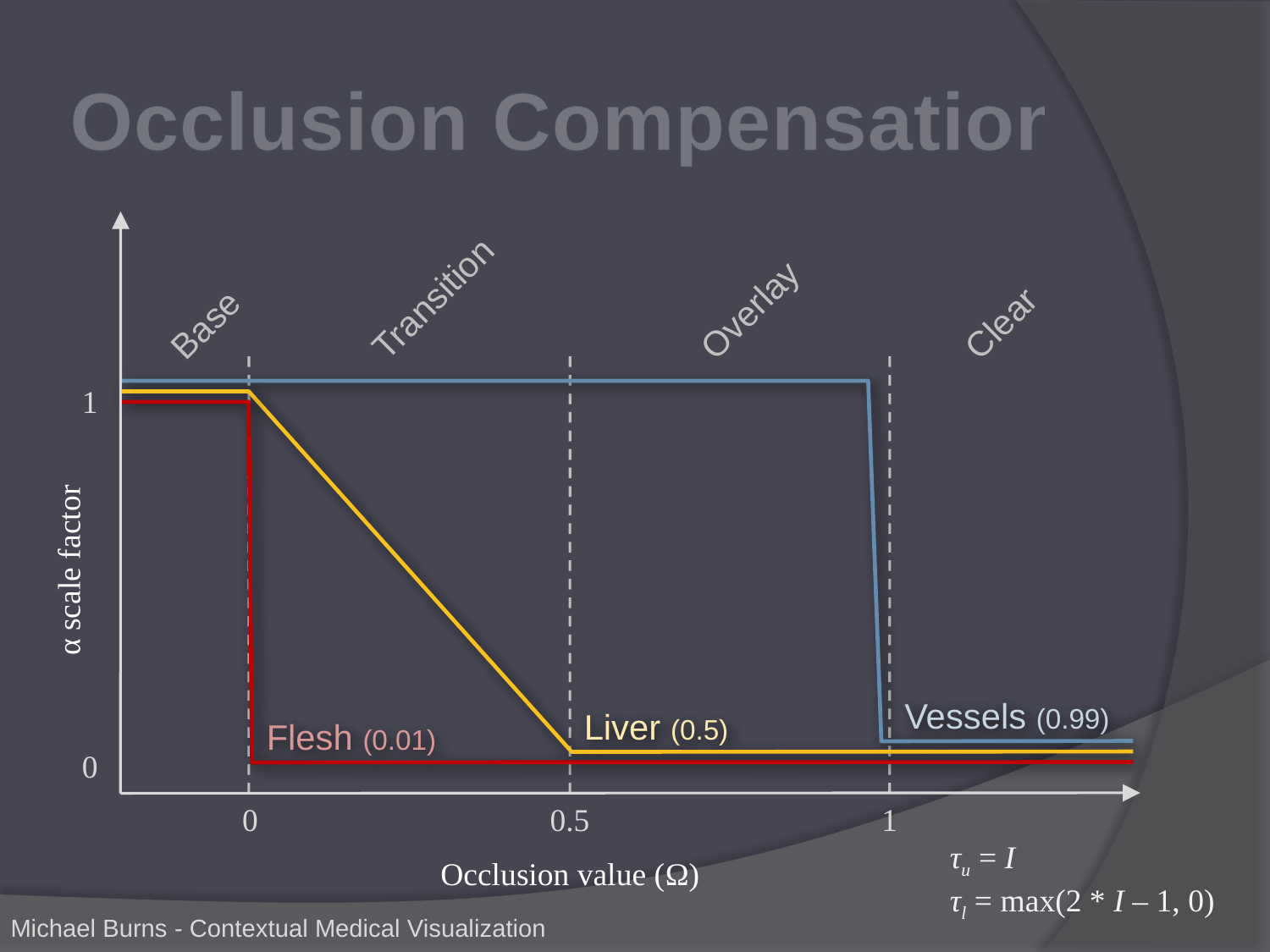

# Occlusion Compensation

α scale factor
Vessels (0.99)
Liver (0.5)
Flesh (0.01)
0
0.5
1
Occlusion value (Ω)
Base
Transition
Overlay
Clear
1
0
τu = I
τl = max(2 * I – 1, 0)
Michael Burns - Contextual Medical Visualization